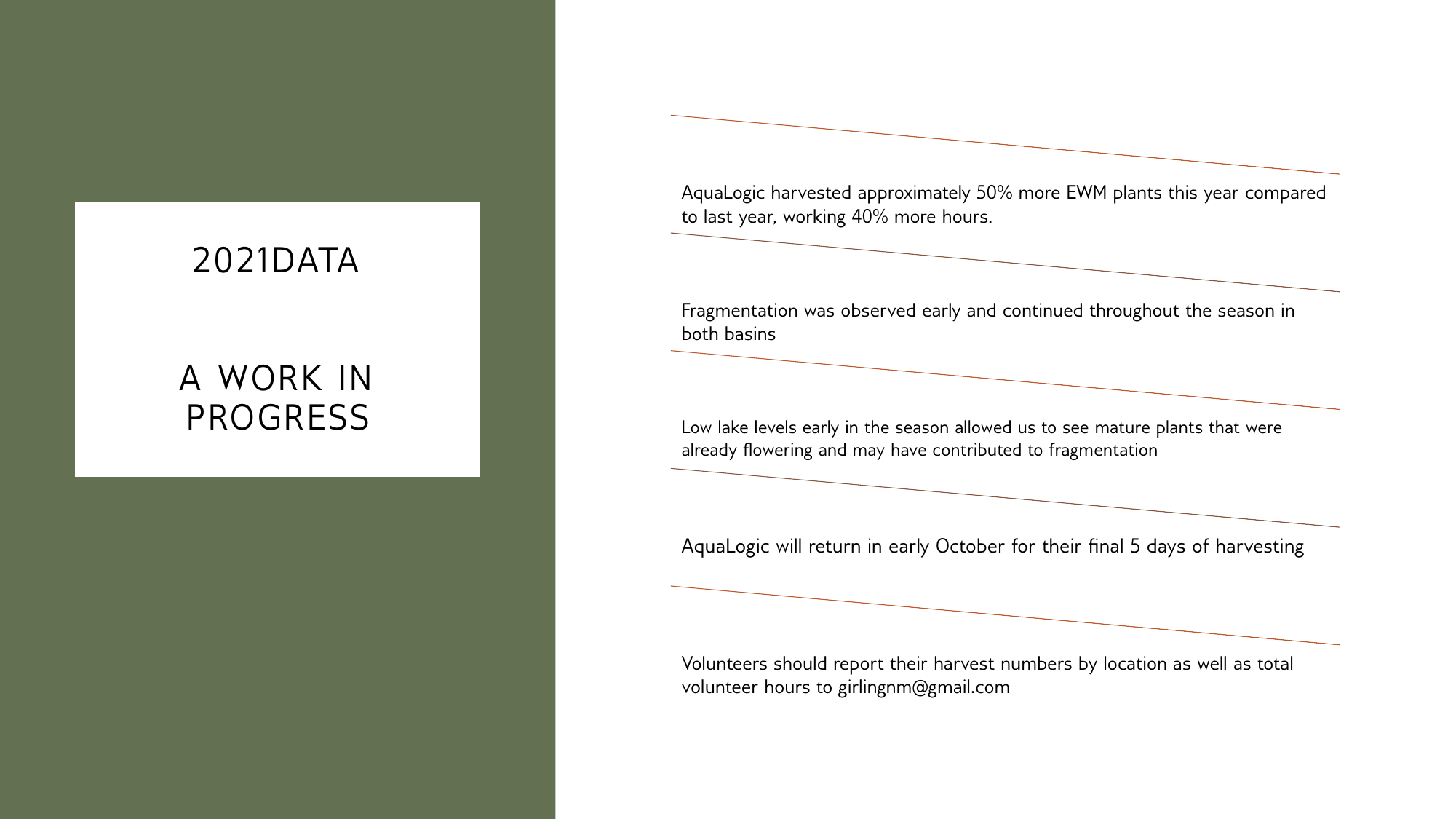

AquaLogic harvested approximately 50% more EWM plants this year compared to last year, working 40% more hours.
Fragmentation was observed early and continued throughout the season in both basins
Low lake levels early in the season allowed us to see mature plants that were already flowering and may have contributed to fragmentation
AquaLogic will return in early October for their final 5 days of harvesting
Volunteers should report their harvest numbers by location as well as total volunteer hours to girlingnm@gmail.com
# 2021data a work in Progress